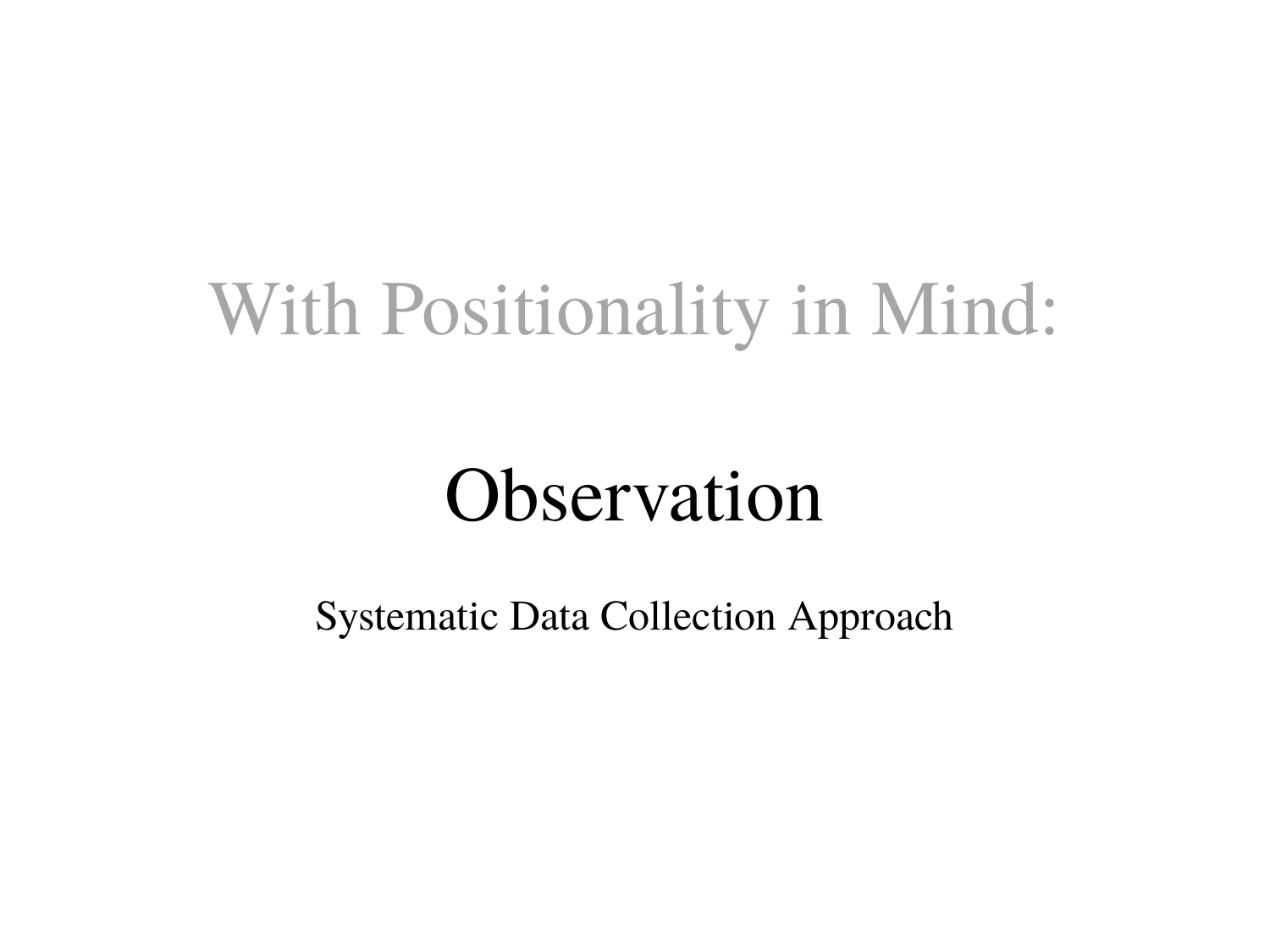

# With Positionality in Mind: Observation
Systematic Data Collection Approach